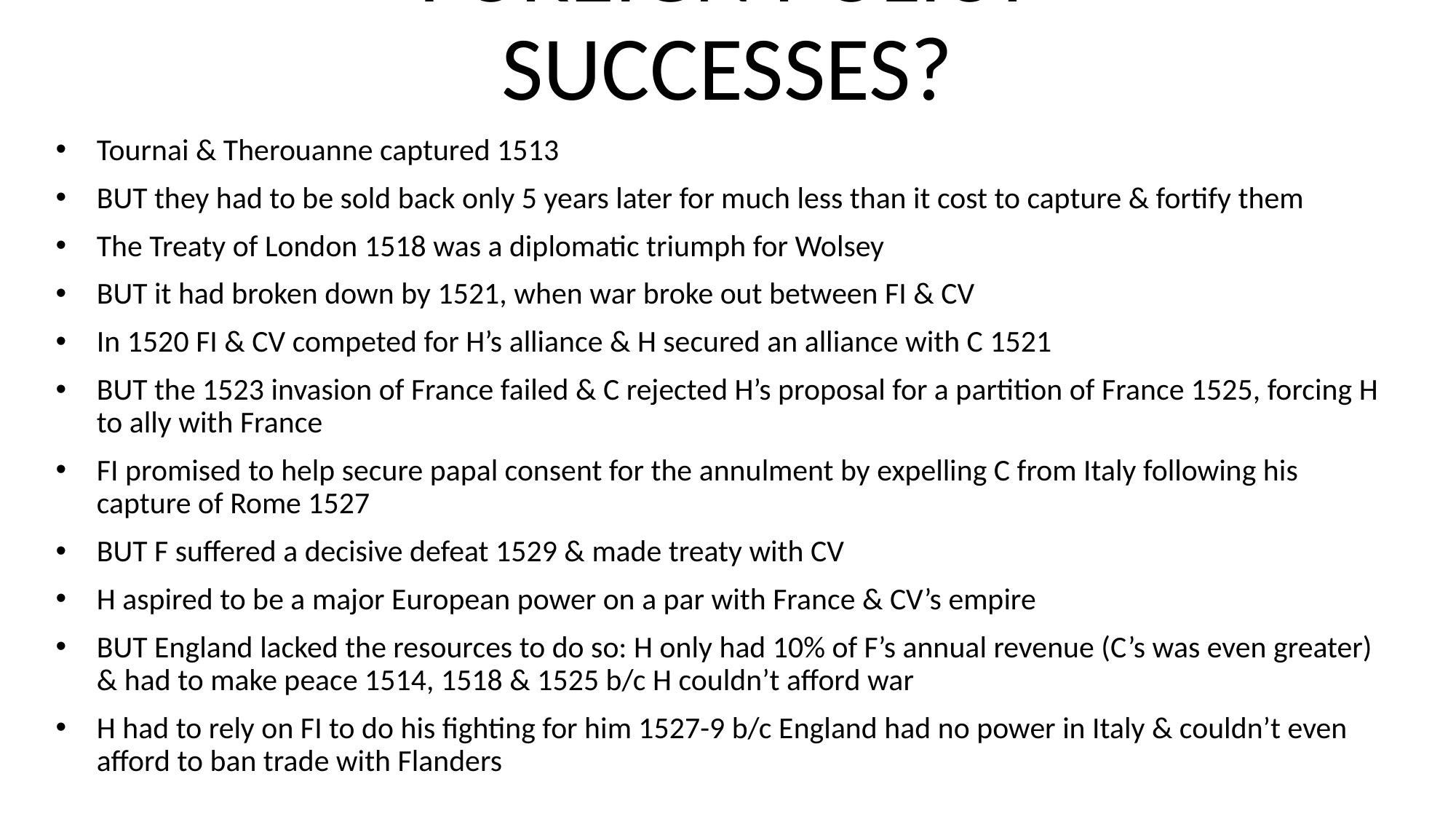

# FOREIGN POLICY SUCCESSES?
Tournai & Therouanne captured 1513
BUT they had to be sold back only 5 years later for much less than it cost to capture & fortify them
The Treaty of London 1518 was a diplomatic triumph for Wolsey
BUT it had broken down by 1521, when war broke out between FI & CV
In 1520 FI & CV competed for H’s alliance & H secured an alliance with C 1521
BUT the 1523 invasion of France failed & C rejected H’s proposal for a partition of France 1525, forcing H to ally with France
FI promised to help secure papal consent for the annulment by expelling C from Italy following his capture of Rome 1527
BUT F suffered a decisive defeat 1529 & made treaty with CV
H aspired to be a major European power on a par with France & CV’s empire
BUT England lacked the resources to do so: H only had 10% of F’s annual revenue (C’s was even greater) & had to make peace 1514, 1518 & 1525 b/c H couldn’t afford war
H had to rely on FI to do his fighting for him 1527-9 b/c England had no power in Italy & couldn’t even afford to ban trade with Flanders